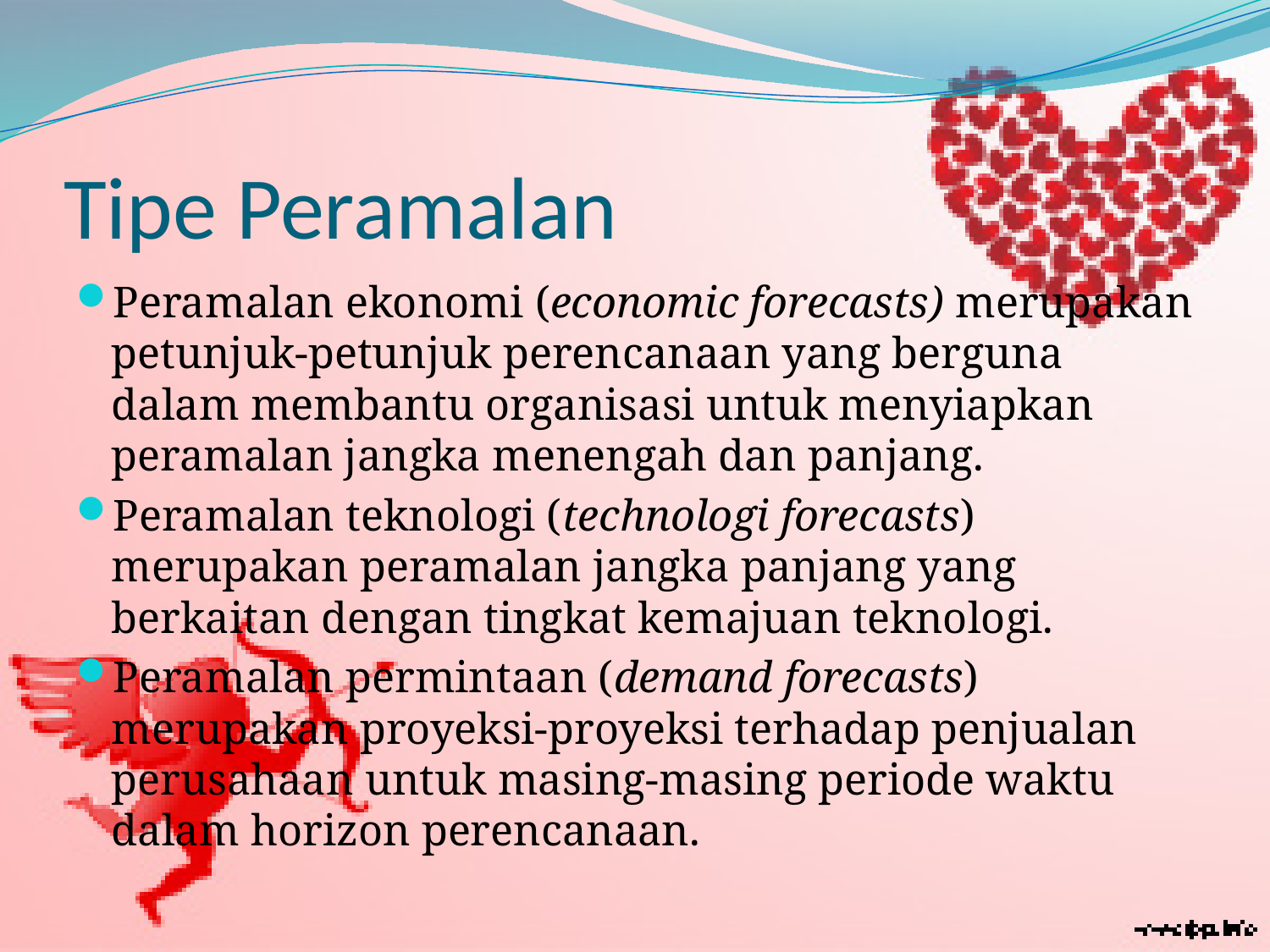

# Tipe Peramalan
Peramalan ekonomi (economic forecasts) merupakan petunjuk-petunjuk perencanaan yang berguna dalam membantu organisasi untuk menyiapkan peramalan jangka menengah dan panjang.
Peramalan teknologi (technologi forecasts) merupakan peramalan jangka panjang yang berkaitan dengan tingkat kemajuan teknologi.
Peramalan permintaan (demand forecasts) merupakan proyeksi-proyeksi terhadap penjualan perusahaan untuk masing-masing periode waktu dalam horizon perencanaan.